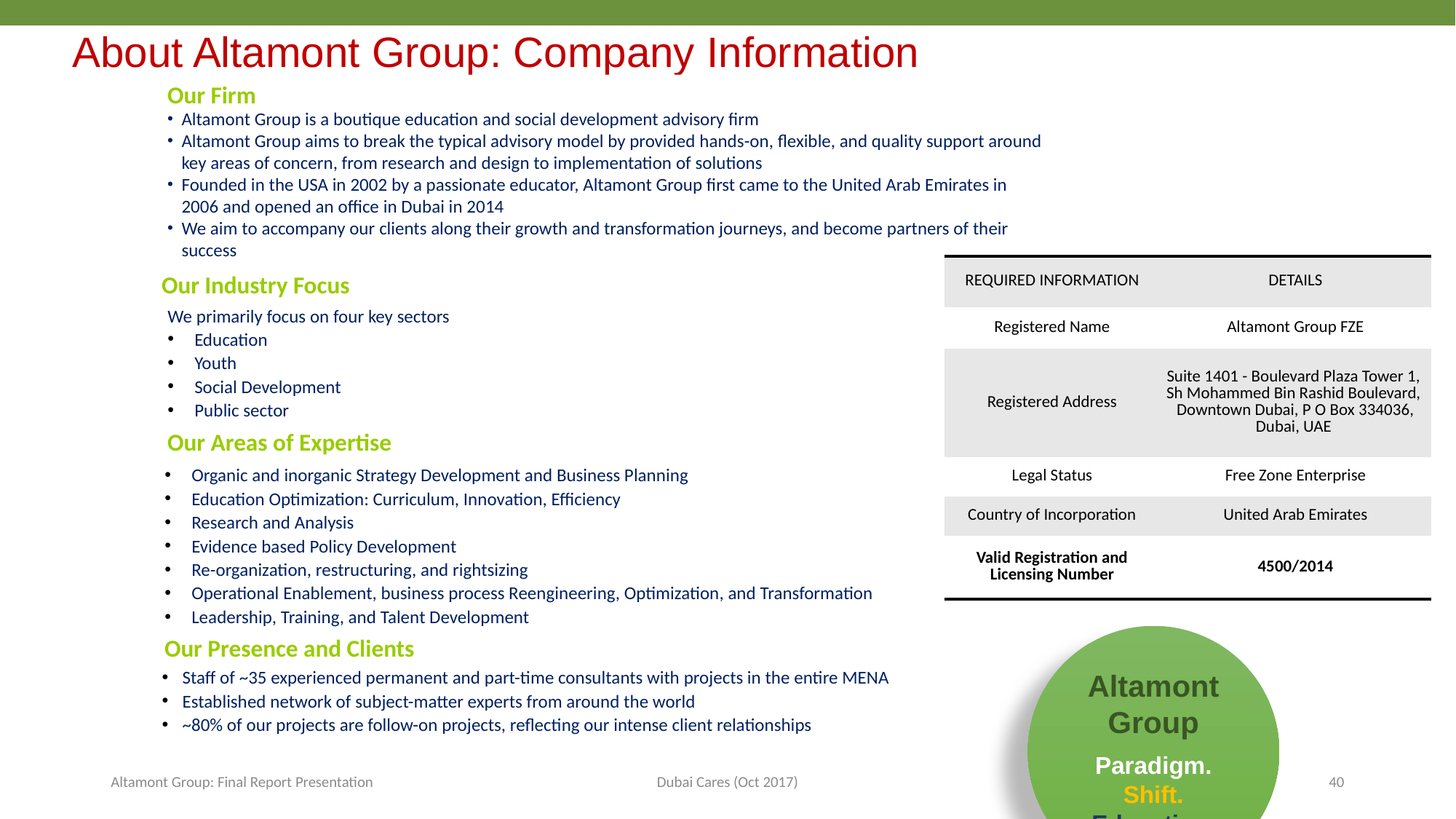

About Altamont Group: Company Information
Our Firm
Altamont Group is a boutique education and social development advisory firm
Altamont Group aims to break the typical advisory model by provided hands-on, flexible, and quality support around key areas of concern, from research and design to implementation of solutions
Founded in the USA in 2002 by a passionate educator, Altamont Group first came to the United Arab Emirates in 2006 and opened an office in Dubai in 2014
We aim to accompany our clients along their growth and transformation journeys, and become partners of their success
| REQUIRED INFORMATION | DETAILS |
| --- | --- |
| Registered Name | Altamont Group FZE |
| Registered Address | Suite 1401 - Boulevard Plaza Tower 1, Sh Mohammed Bin Rashid Boulevard, Downtown Dubai, P O Box 334036, Dubai, UAE |
| Legal Status | Free Zone Enterprise |
| Country of Incorporation | United Arab Emirates |
| Valid Registration and Licensing Number | 4500/2014 |
Our Industry Focus
We primarily focus on four key sectors
Education
Youth
Social Development
Public sector
Our Areas of Expertise
Organic and inorganic Strategy Development and Business Planning
Education Optimization: Curriculum, Innovation, Efficiency
Research and Analysis
Evidence based Policy Development
Re-organization, restructuring, and rightsizing
Operational Enablement, business process Reengineering, Optimization, and Transformation
Leadership, Training, and Talent Development
Altamont Group
Paradigm. Shift. Education.
Our Presence and Clients
Staff of ~35 experienced permanent and part-time consultants with projects in the entire MENA
Established network of subject-matter experts from around the world
~80% of our projects are follow-on projects, reflecting our intense client relationships
Altamont Group: Final Report Presentation
Dubai Cares (Oct 2017)
40